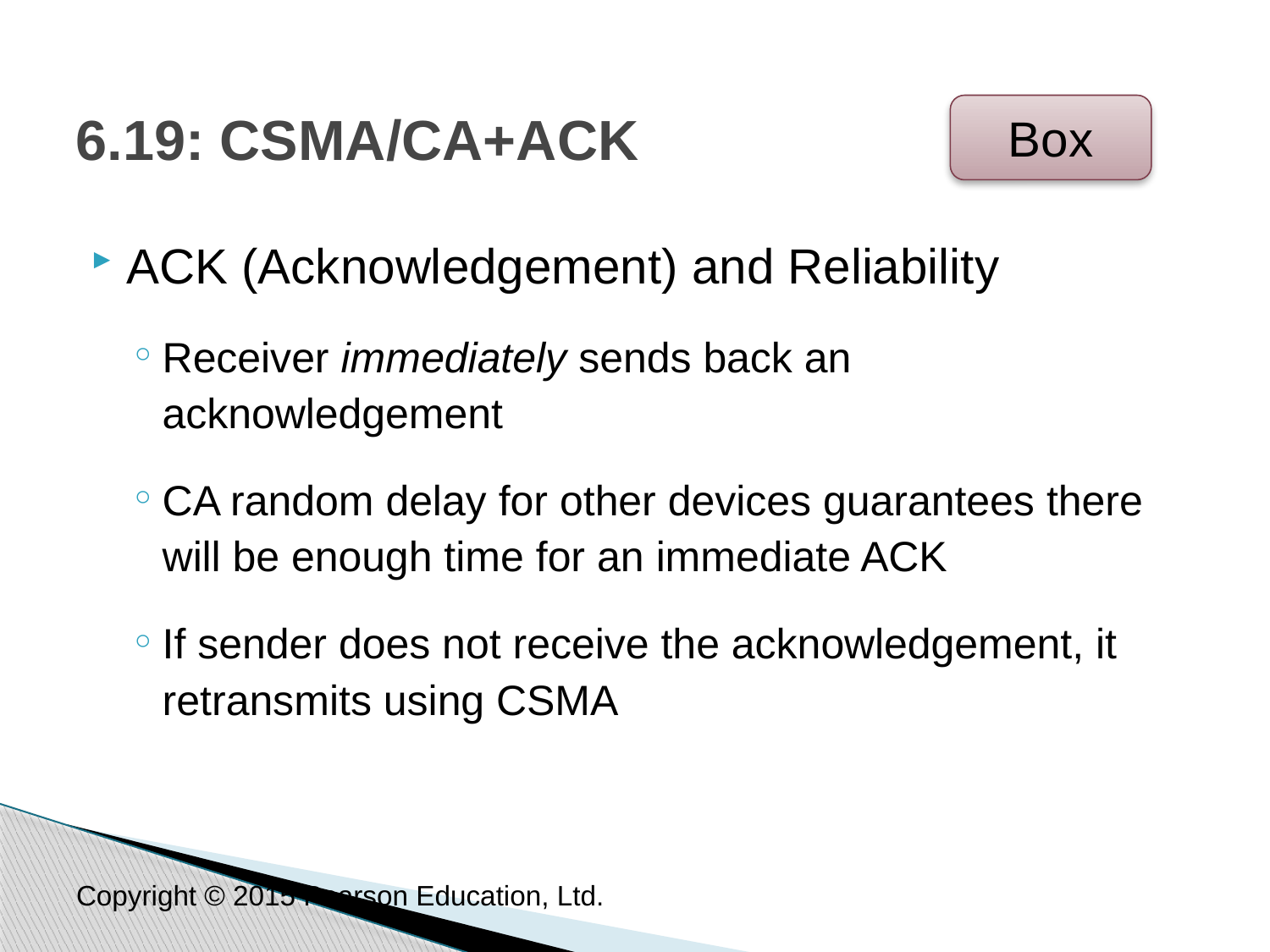

# 6.19: CSMA/CA+ACK
Box
ACK (Acknowledgement) and Reliability
Receiver immediately sends back an acknowledgement
CA random delay for other devices guarantees there will be enough time for an immediate ACK
If sender does not receive the acknowledgement, it retransmits using CSMA
Copyright © 2015 Pearson Education, Ltd.